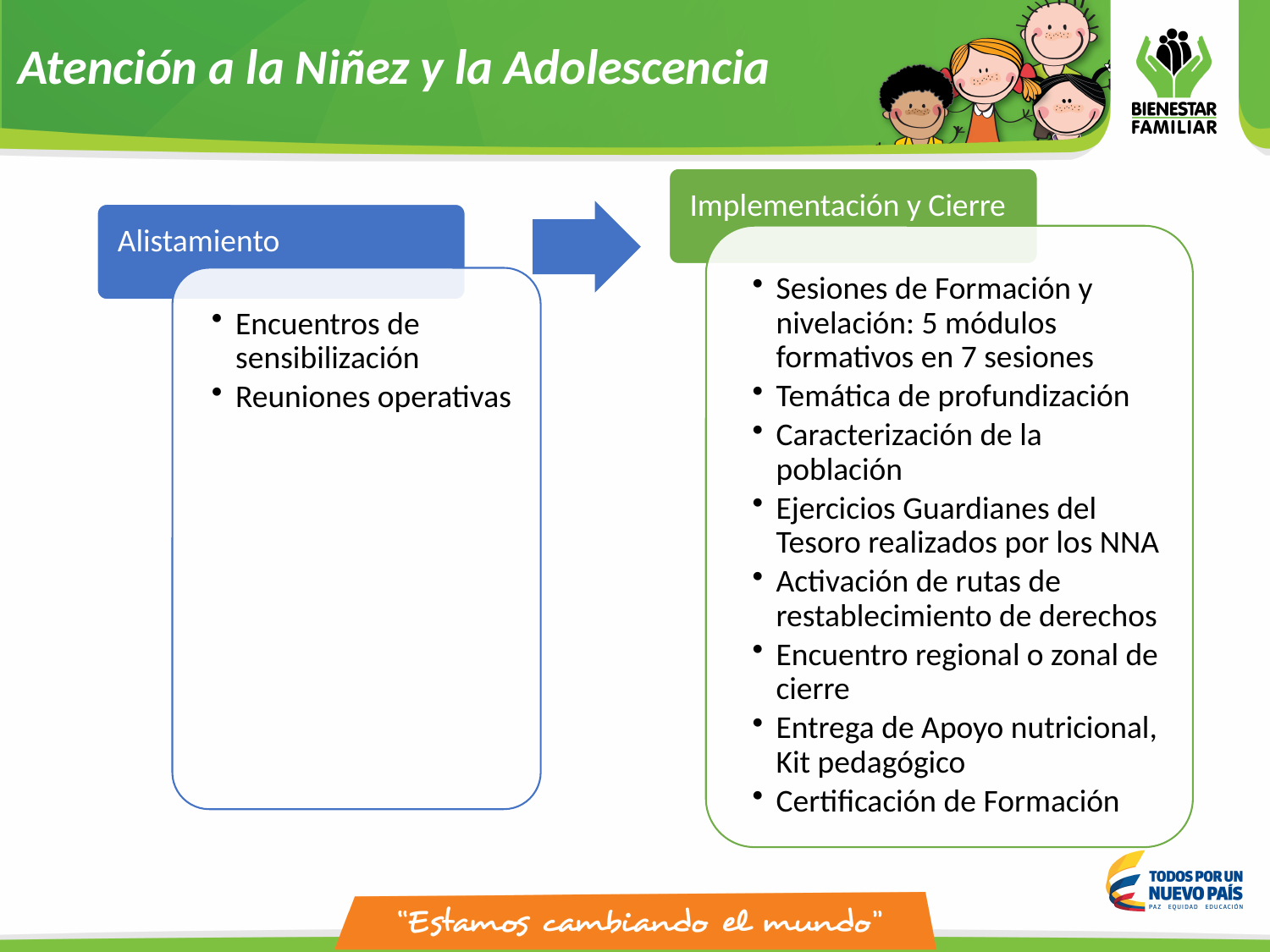

Atención a la Niñez y la Adolescencia
Alistamiento
Encuentros de sensibilización
Reuniones operativas

Implementación y Cierre
Sesiones de Formación y nivelación: 5 módulos formativos en 7 sesiones
Temática de profundización
Caracterización de la población
Ejercicios Guardianes del Tesoro realizados por los NNA
Activación de rutas de restablecimiento de derechos
Encuentro regional o zonal de cierre
Entrega de Apoyo nutricional, Kit pedagógico
Certificación de Formación